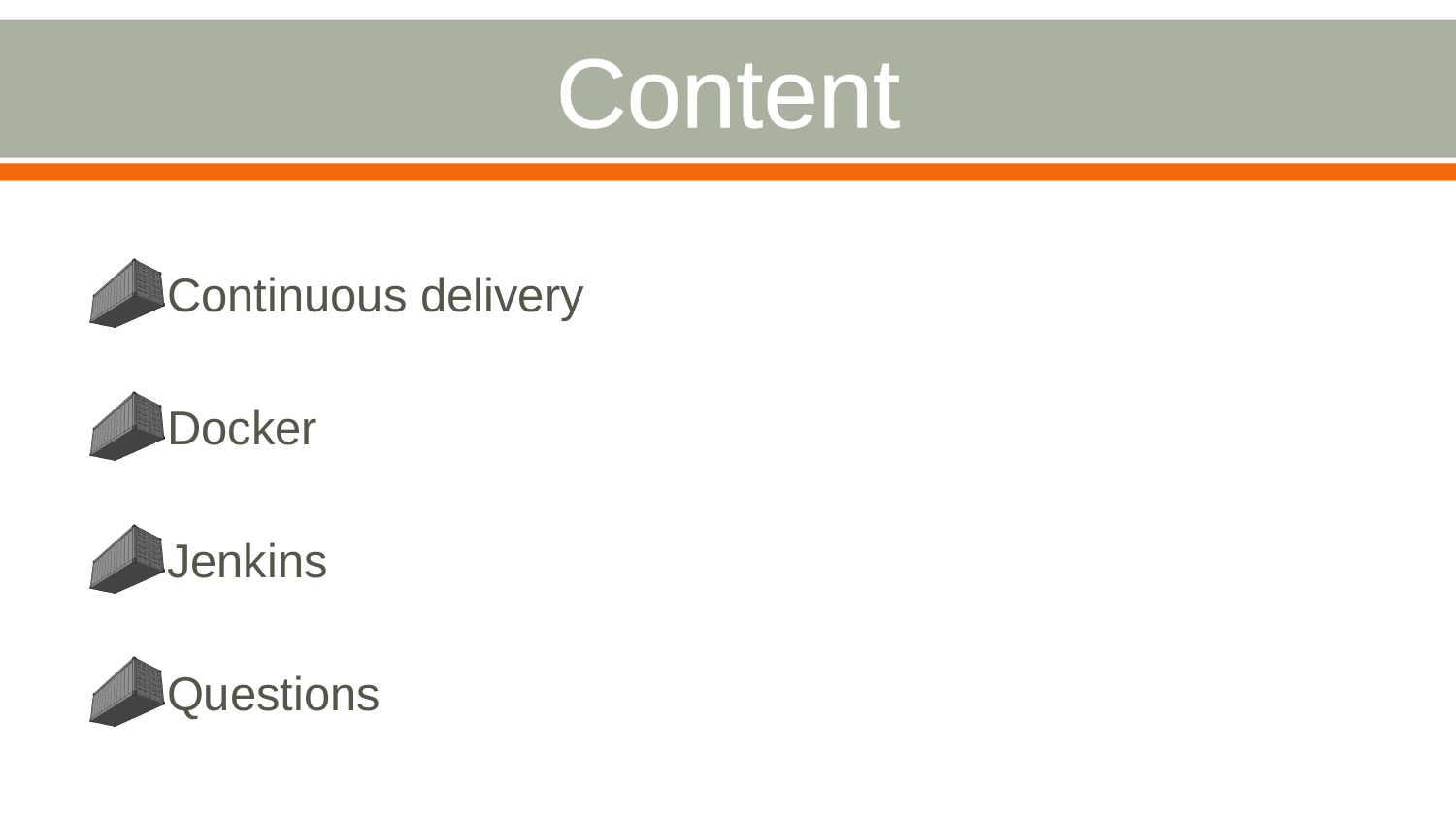

# Content

 Continuous delivery

 Docker

 Jenkins

 Questions